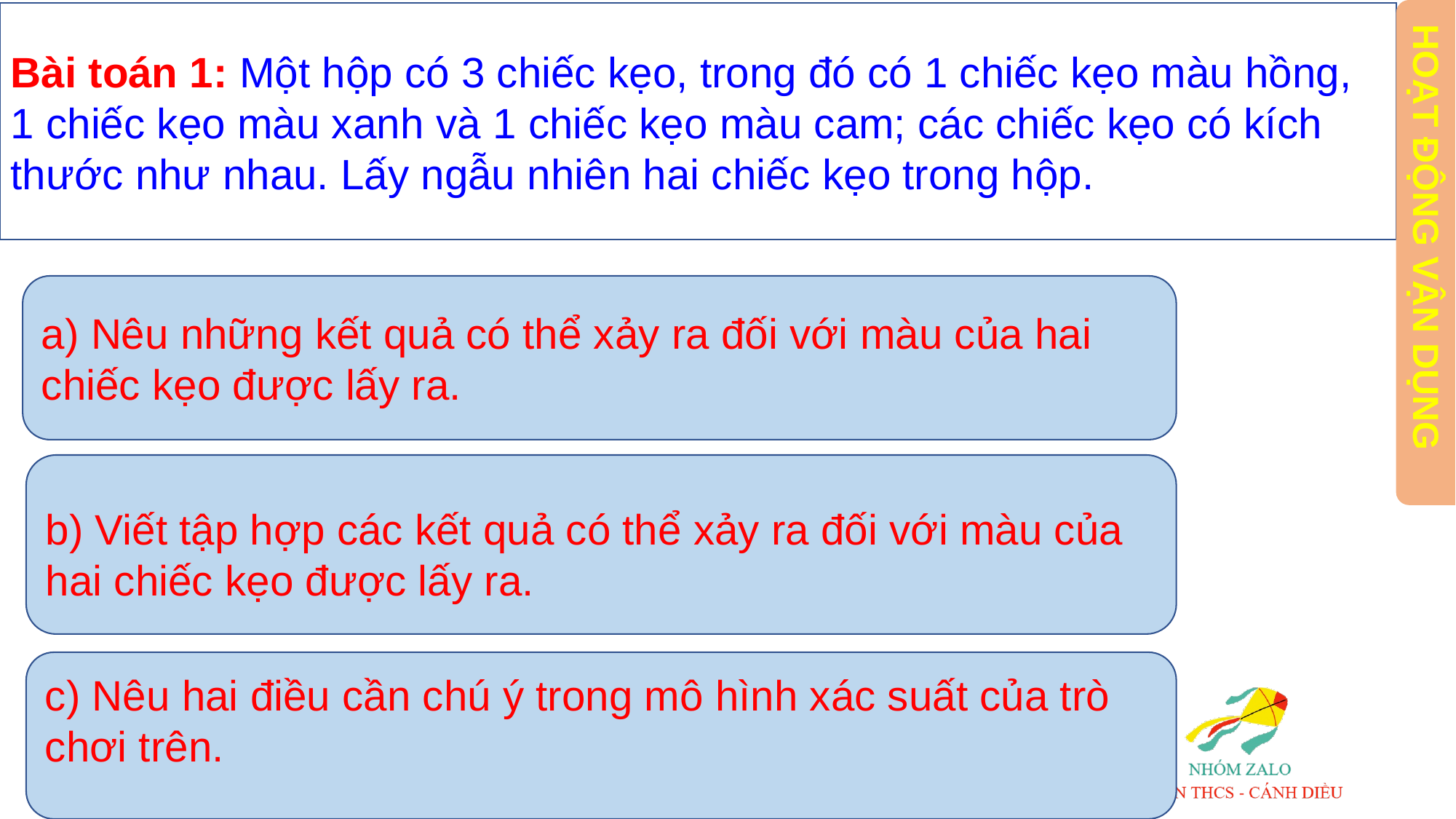

Bài toán 1: Một hộp có 3 chiếc kẹo, trong đó có 1 chiếc kẹo màu hồng, 1 chiếc kẹo màu xanh và 1 chiếc kẹo màu cam; các chiếc kẹo có kích thước như nhau. Lấy ngẫu nhiên hai chiếc kẹo trong hộp.

HOẠT ĐỘNG VẬN DỤNG

a) Nêu những kết quả có thể xảy ra đối với màu của hai chiếc kẹo được lấy ra.

b) Viết tập hợp các kết quả có thể xảy ra đối với màu của  hai chiếc kẹo được lấy ra.

c) Nêu hai điều cần chú ý trong mô hình xác suất của trò chơi trên.